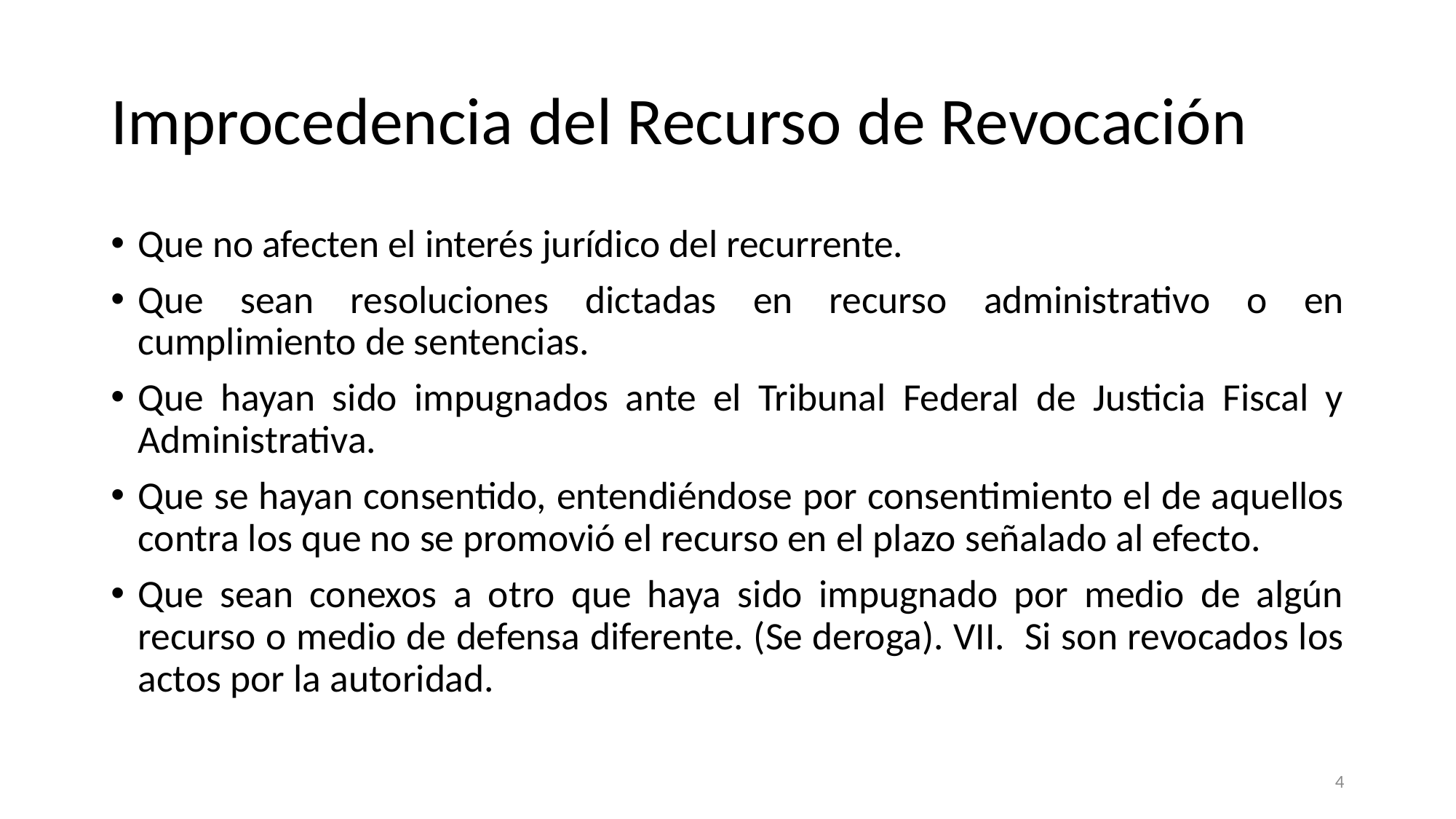

# Improcedencia del Recurso de Revocación
Que no afecten el interés jurídico del recurrente.
Que sean resoluciones dictadas en recurso administrativo o en cumplimiento de sentencias.
Que hayan sido impugnados ante el Tribunal Federal de Justicia Fiscal y Administrativa.
Que se hayan consentido, entendiéndose por consentimiento el de aquellos contra los que no se promovió el recurso en el plazo señalado al efecto.
Que sean conexos a otro que haya sido impugnado por medio de algún recurso o medio de defensa diferente. (Se deroga). VII.  Si son revocados los actos por la autoridad.
4